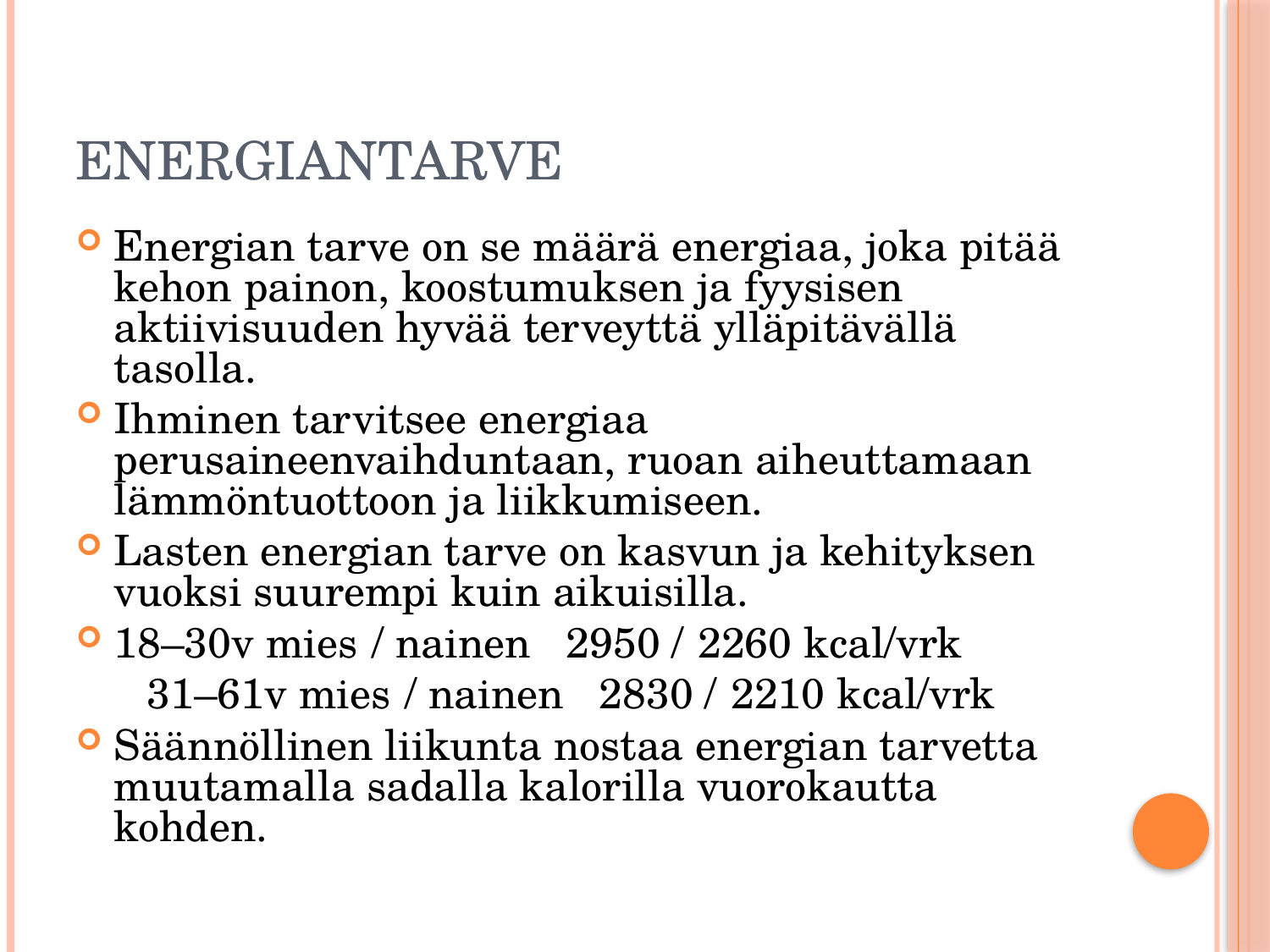

# ENERGIANTARVE
Energian tarve on se määrä energiaa, joka pitää kehon painon, koostumuksen ja fyysisen aktiivisuuden hyvää terveyttä ylläpitävällä tasolla.
Ihminen tarvitsee energiaa perusaineenvaihduntaan, ruoan aiheuttamaan lämmöntuottoon ja liikkumiseen.
Lasten energian tarve on kasvun ja kehityksen vuoksi suurempi kuin aikuisilla.
18–30v mies / nainen   2950 / 2260 kcal/vrk
      31–61v mies / nainen   2830 / 2210 kcal/vrk
Säännöllinen liikunta nostaa energian tarvetta muutamalla sadalla kalorilla vuorokautta kohden.